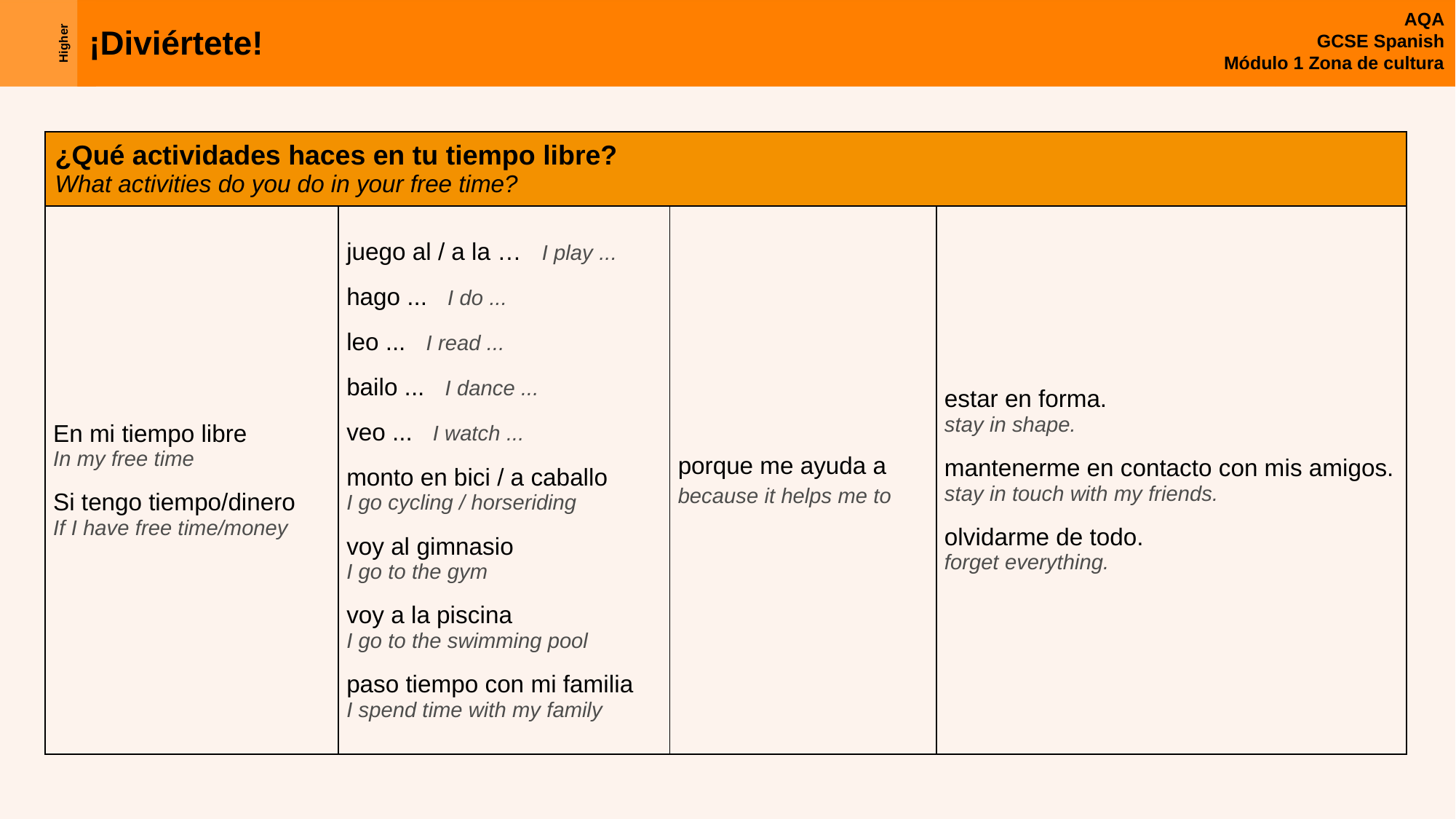

| ¿Qué actividades haces en tu tiempo libre? What activities do you do in your free time? |  |  |  |
| --- | --- | --- | --- |
| En mi tiempo libre In my free time Si tengo tiempo/dinero If I have free time/money | juego al / a la … I play ... hago ... I do ... leo ... I read ... bailo ... I dance ... veo ... I watch ... monto en bici / a caballo I go cycling / horseriding voy al gimnasio I go to the gym voy a la piscina I go to the swimming pool paso tiempo con mi familia I spend time with my family | porque me ayuda a because it helps me to | estar en forma. stay in shape. mantenerme en contacto con mis amigos. stay in touch with my friends. olvidarme de todo. forget everything. |